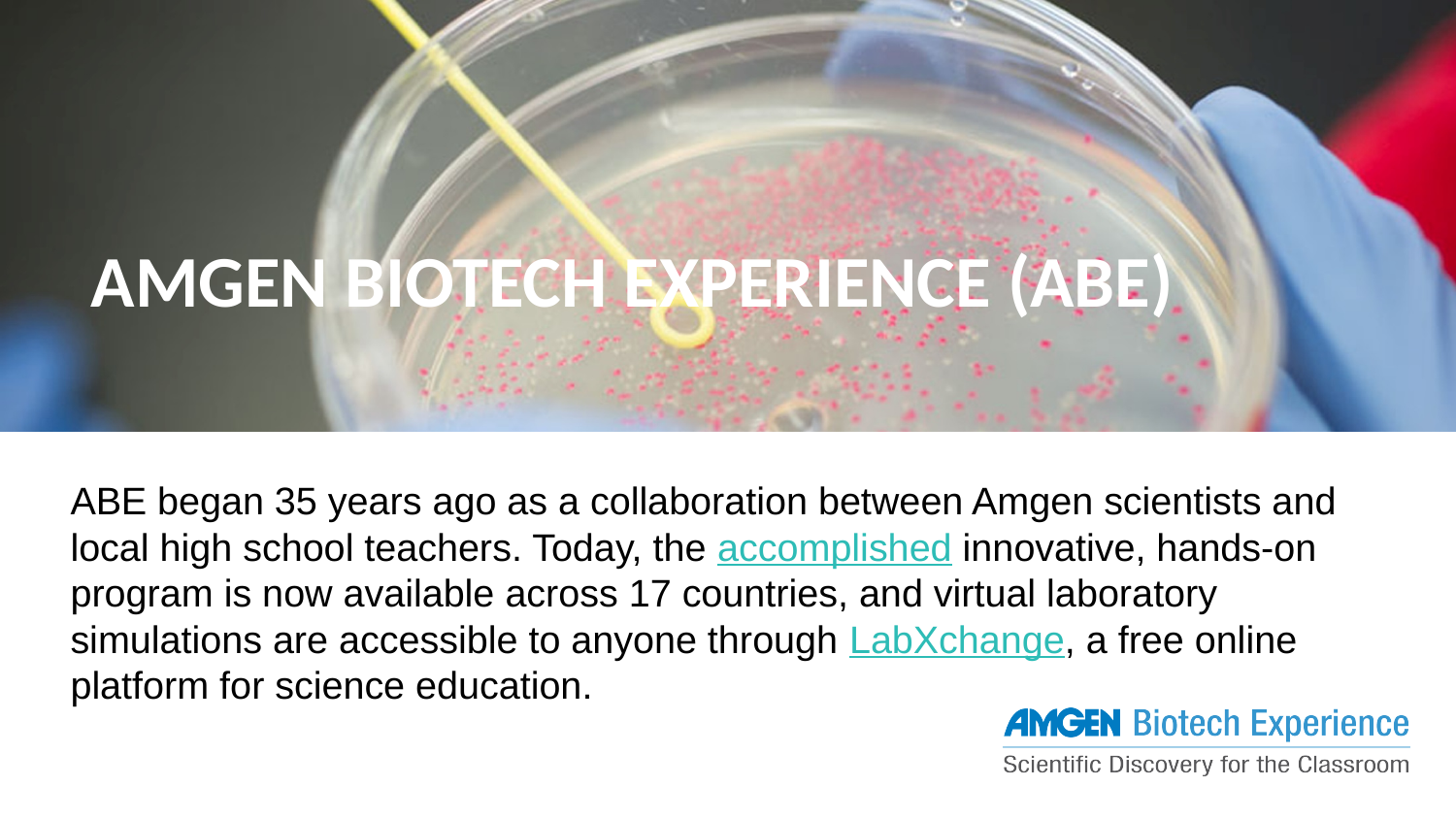

# Amgen Biotech Experience (ABE)

ABE began 35 years ago as a collaboration between Amgen scientists and local high school teachers. Today, the accomplished innovative, hands-on program is now available across 17 countries, and virtual laboratory simulations are accessible to anyone through LabXchange, a free online platform for science education.